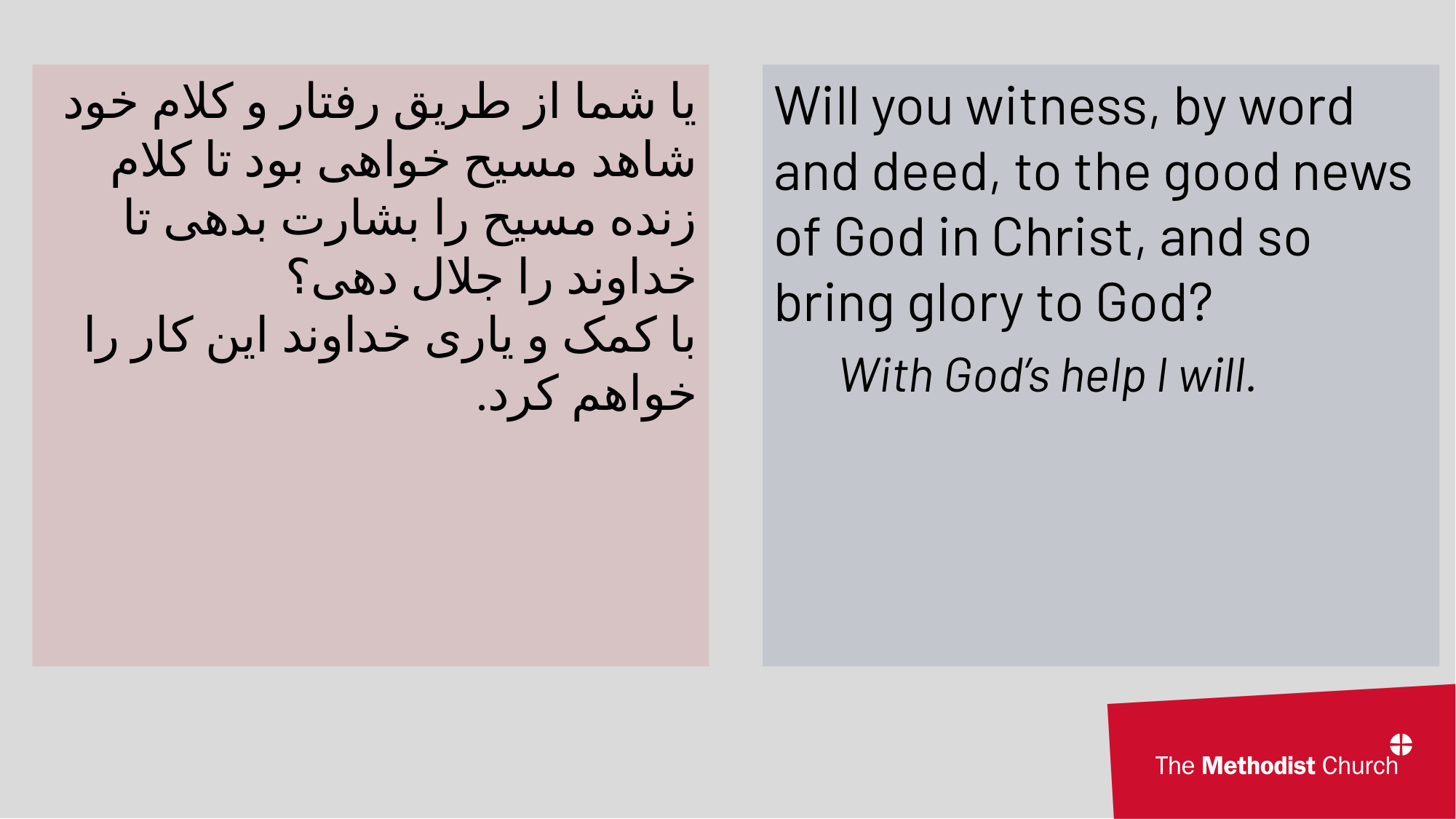

یا شما از طریق رفتار و کلام خود شاهد مسیح خواهی بود تا کلام زنده مسیح را بشارت بدهی تا خداوند را جلال دهی؟
با کمک و یاری خداوند این کار را خواهم کرد.
Will you witness, by word and deed, to the good news of God in Christ, and so bring glory to God?
With God’s help I will.